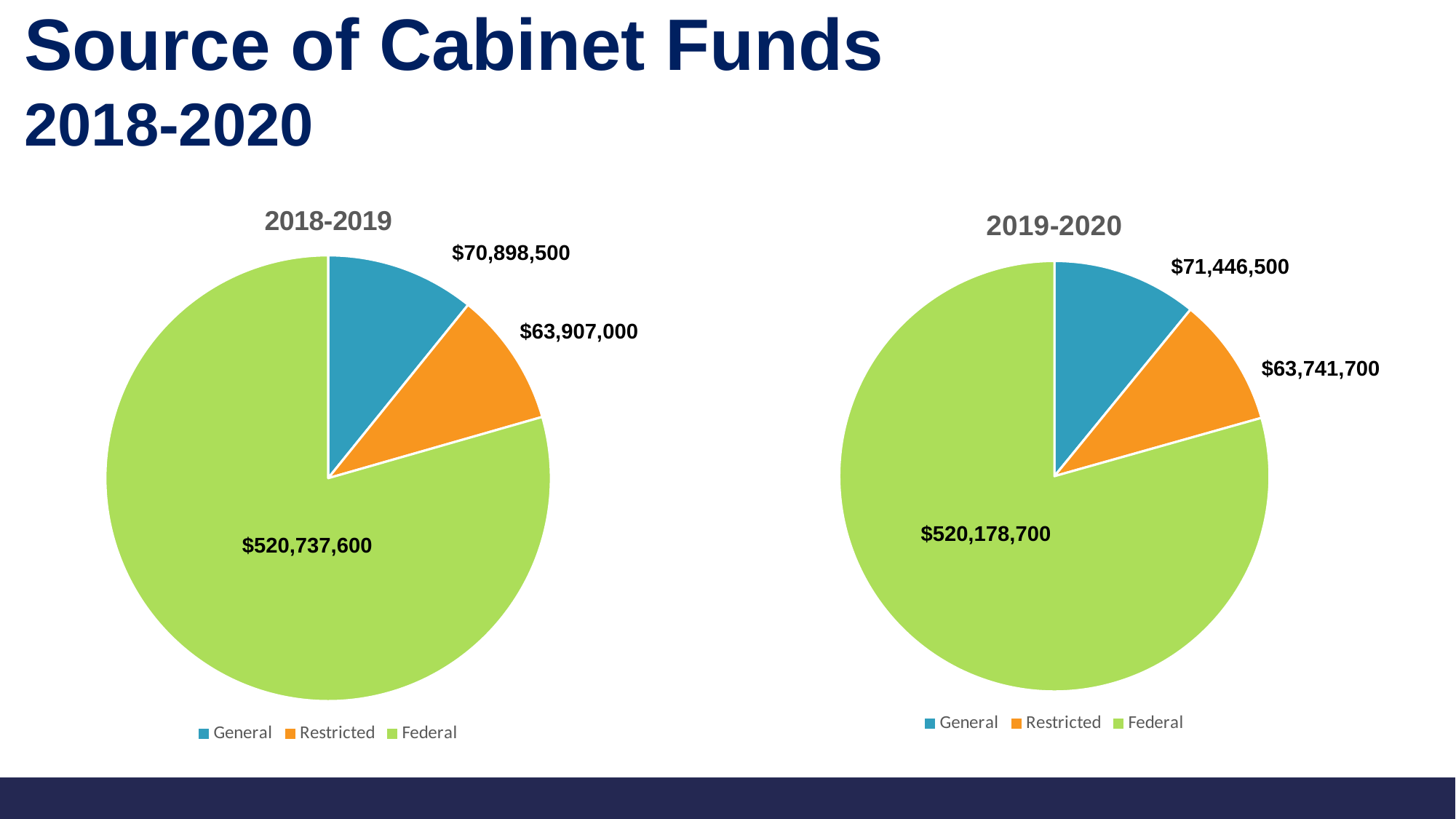

# Source of Cabinet Funds 2018-2020

### Chart: 2018-2019

| Category | 2018-2019 |
|---|---|
| General | 70898500.0 |
| Restricted | 63907000.0 |
| Federal | 520737600.0 |

### Chart: 2019-2020

| Category | 2019-2020 |
|---|---|
| General | 71446500.0 |
| Restricted | 63741700.0 |
| Federal | 520178700.0 |

$70,898,500
$71,446,500
$63,907,000
$63,741,700
$520,178,700
$520,737,600